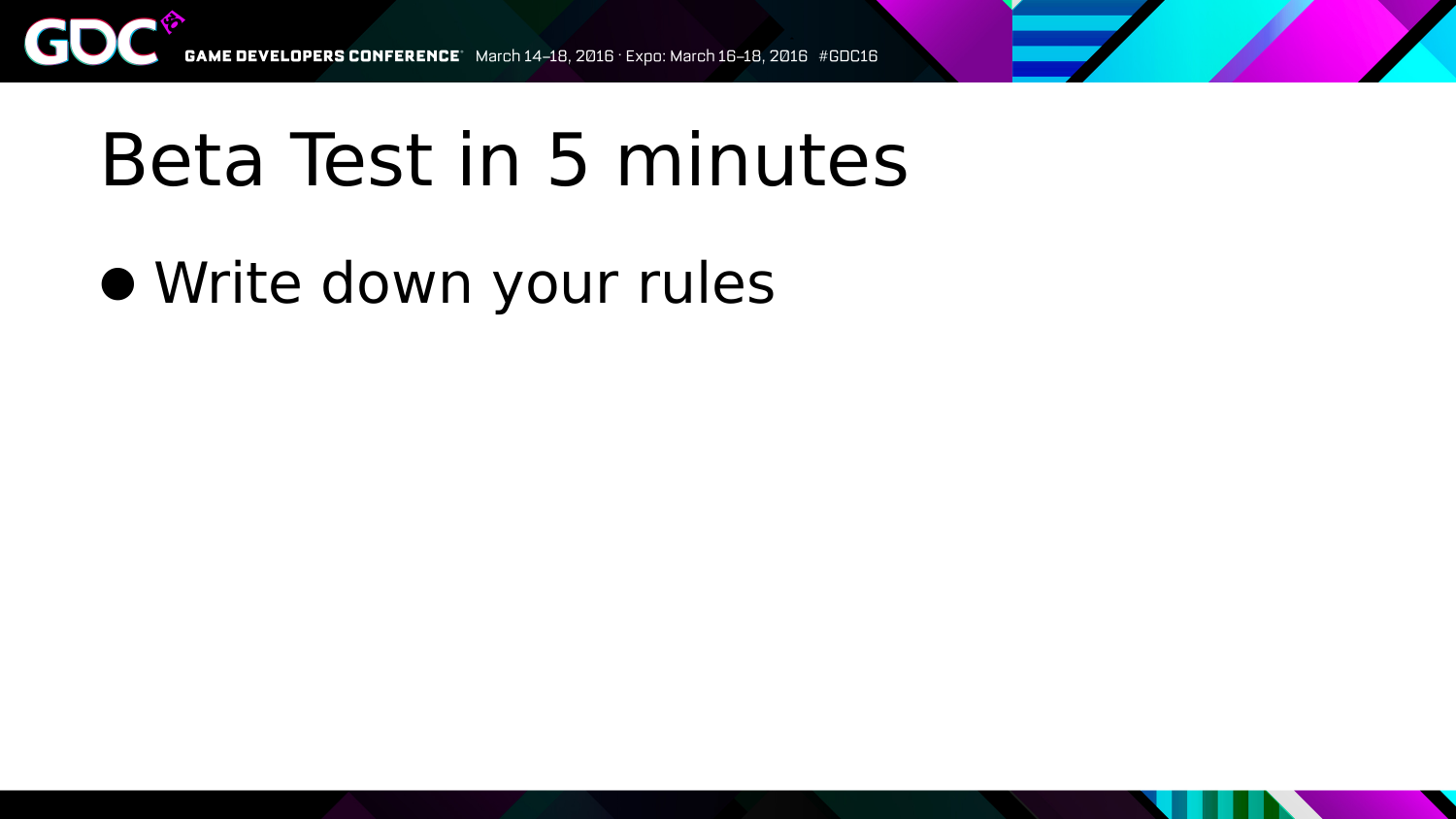

# Beta Test in 5 minutes
Write down your rules